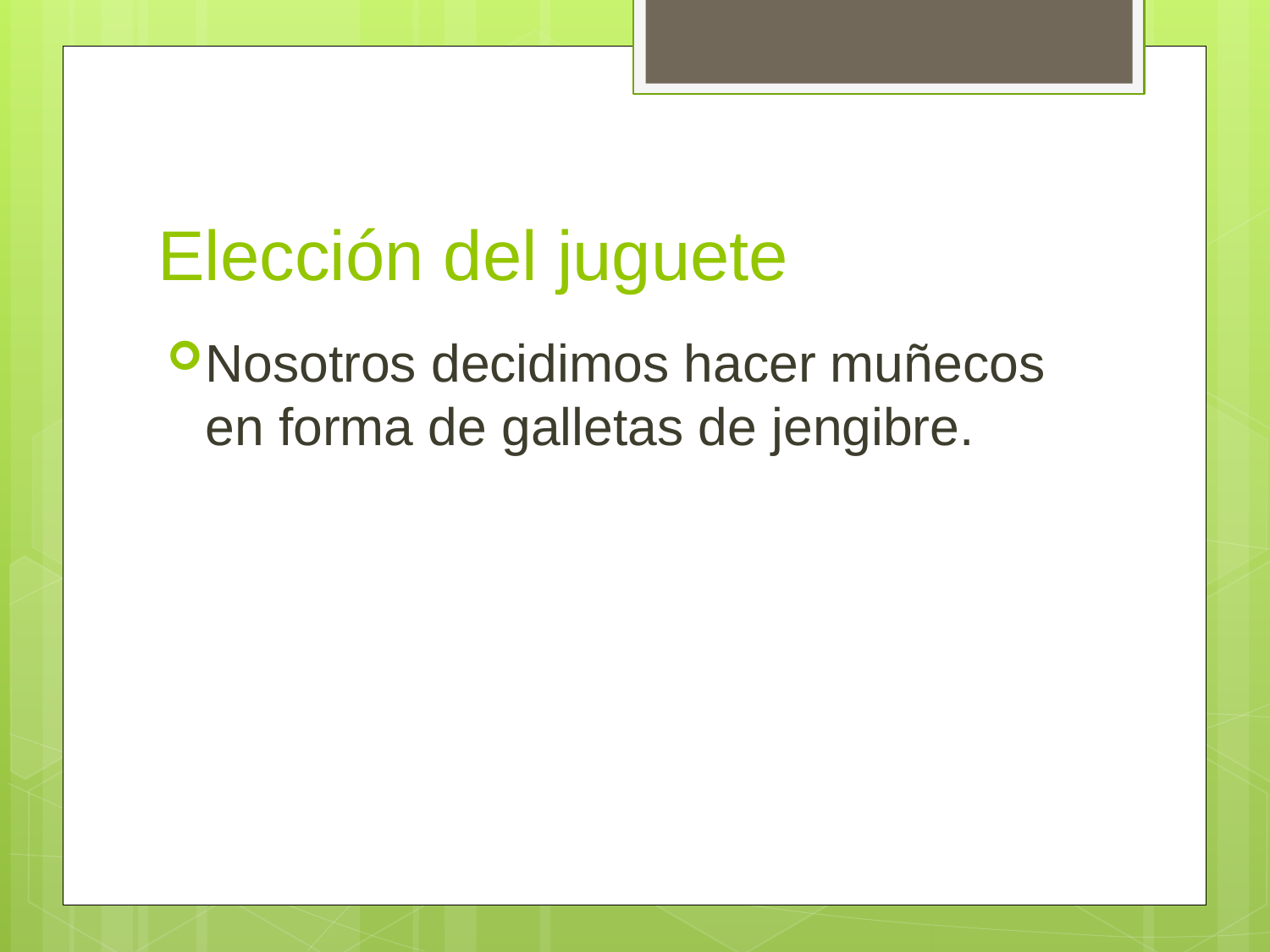

# Elección del juguete
Nosotros decidimos hacer muñecos en forma de galletas de jengibre.